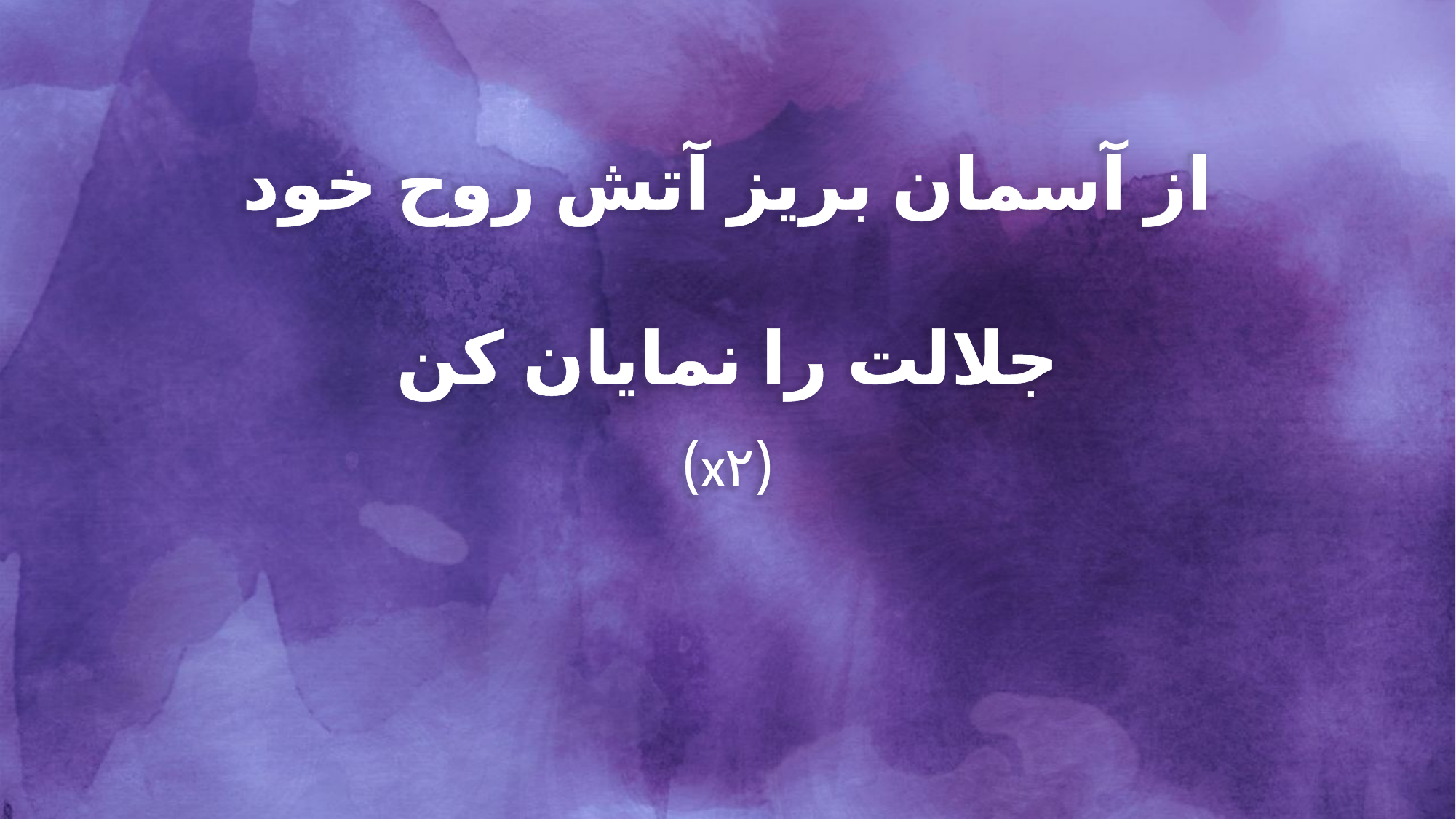

از آسمان بریز آتش روح خود
جلالت را نمایان کن
(x۲)